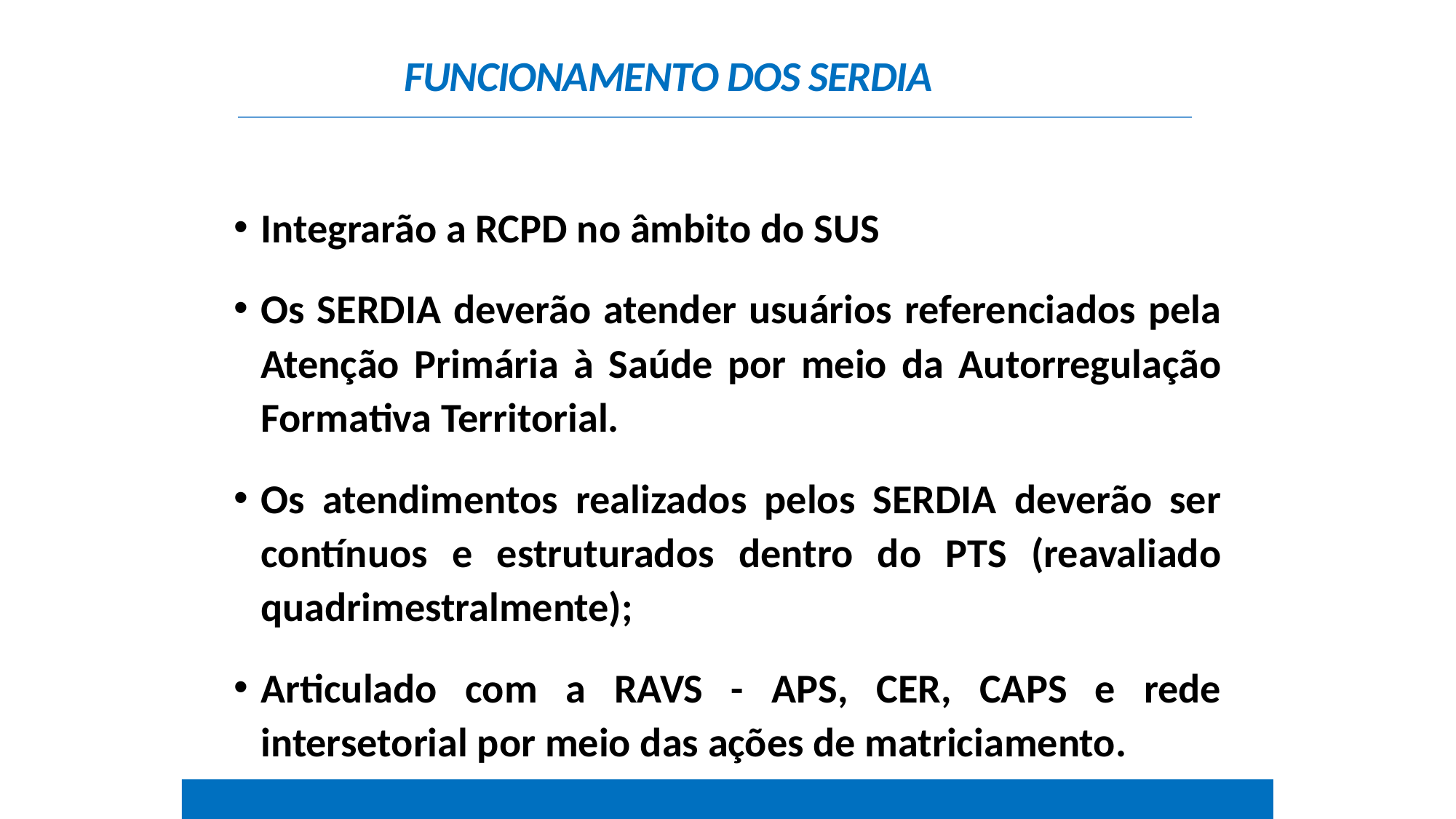

FUNCIONAMENTO DOS SERDIA
Integrarão a RCPD no âmbito do SUS
Os SERDIA deverão atender usuários referenciados pela Atenção Primária à Saúde por meio da Autorregulação Formativa Territorial.
Os atendimentos realizados pelos SERDIA deverão ser contínuos e estruturados dentro do PTS (reavaliado quadrimestralmente);
Articulado com a RAVS - APS, CER, CAPS e rede intersetorial por meio das ações de matriciamento.